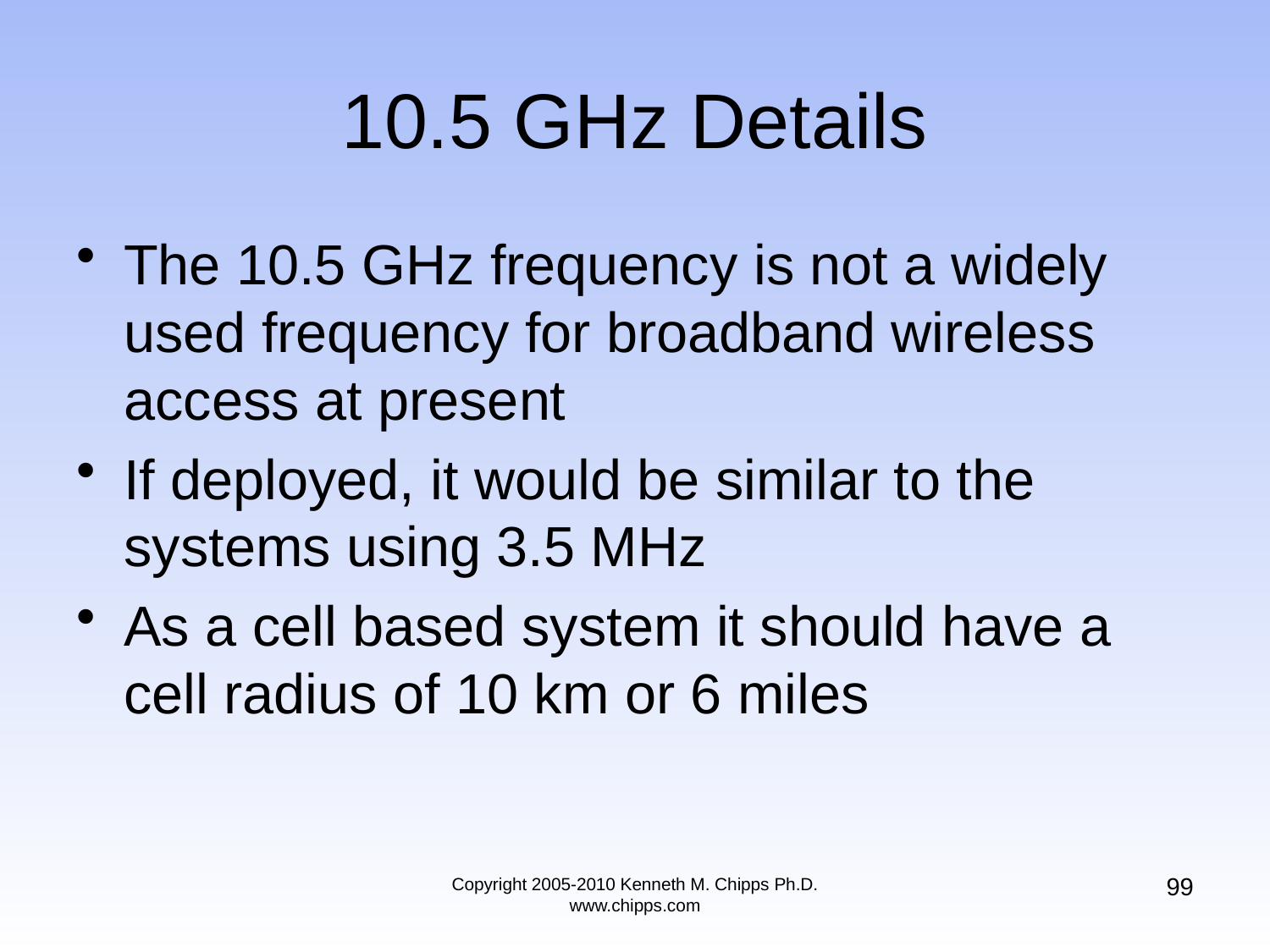

# 10.5 GHz Details
The 10.5 GHz frequency is not a widely used frequency for broadband wireless access at present
If deployed, it would be similar to the systems using 3.5 MHz
As a cell based system it should have a cell radius of 10 km or 6 miles
99
Copyright 2005-2010 Kenneth M. Chipps Ph.D. www.chipps.com